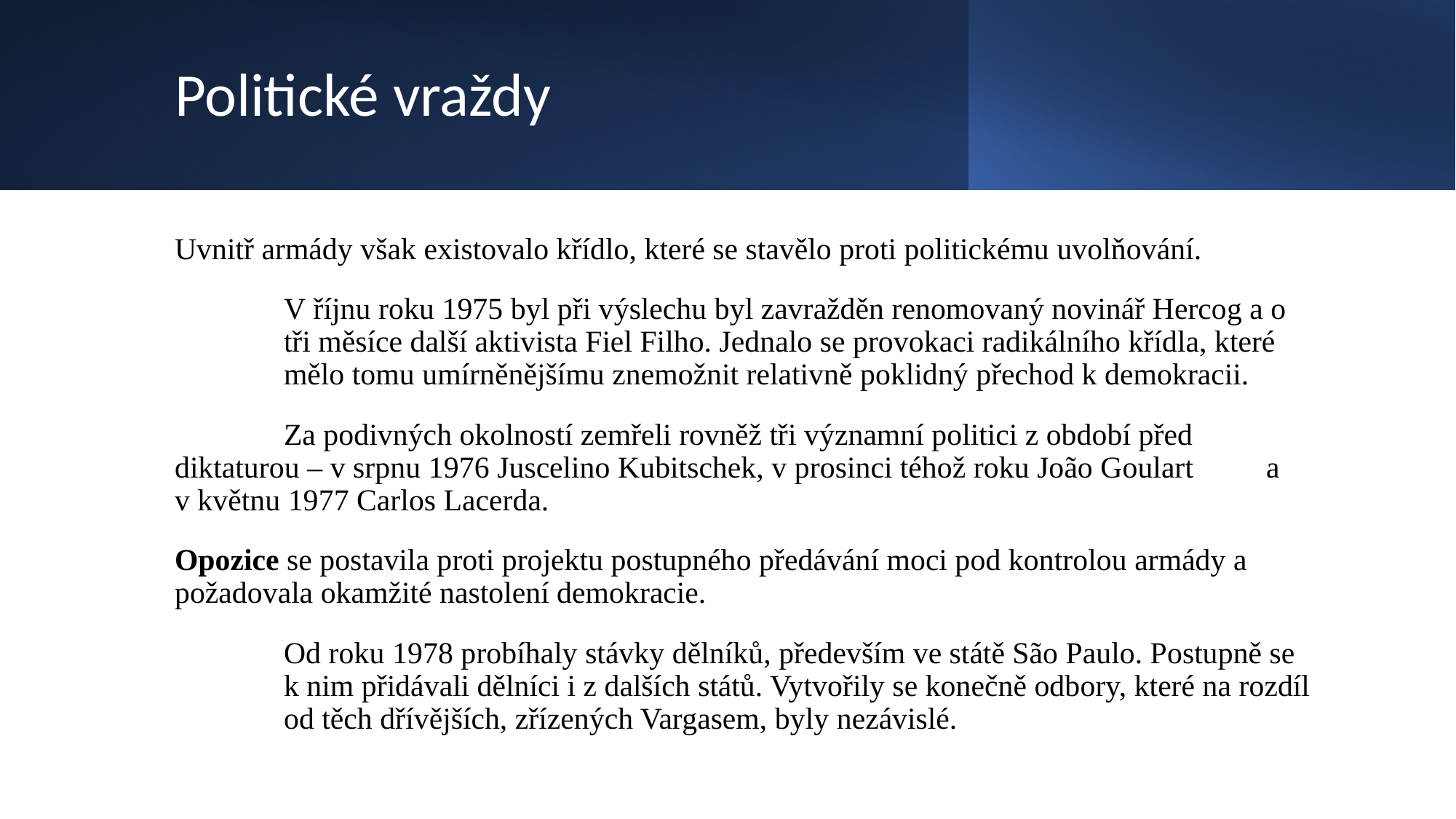

# Politické vraždy
Uvnitř armády však existovalo křídlo, které se stavělo proti politickému uvolňování.
	V říjnu roku 1975 byl při výslechu byl zavražděn renomovaný novinář Hercog a o 	tři měsíce další aktivista Fiel Filho. Jednalo se provokaci radikálního křídla, které 	mělo tomu umírněnějšímu znemožnit relativně poklidný přechod k demokracii.
	Za podivných okolností zemřeli rovněž tři významní politici z období před 	diktaturou – v srpnu 1976 Juscelino Kubitschek, v prosinci téhož roku João Goulart 	a v květnu 1977 Carlos Lacerda.
Opozice se postavila proti projektu postupného předávání moci pod kontrolou armády a požadovala okamžité nastolení demokracie.
	Od roku 1978 probíhaly stávky dělníků, především ve státě São Paulo. Postupně se 	k nim přidávali dělníci i z dalších států. Vytvořily se konečně odbory, které na rozdíl 	od těch dřívějších, zřízených Vargasem, byly nezávislé.